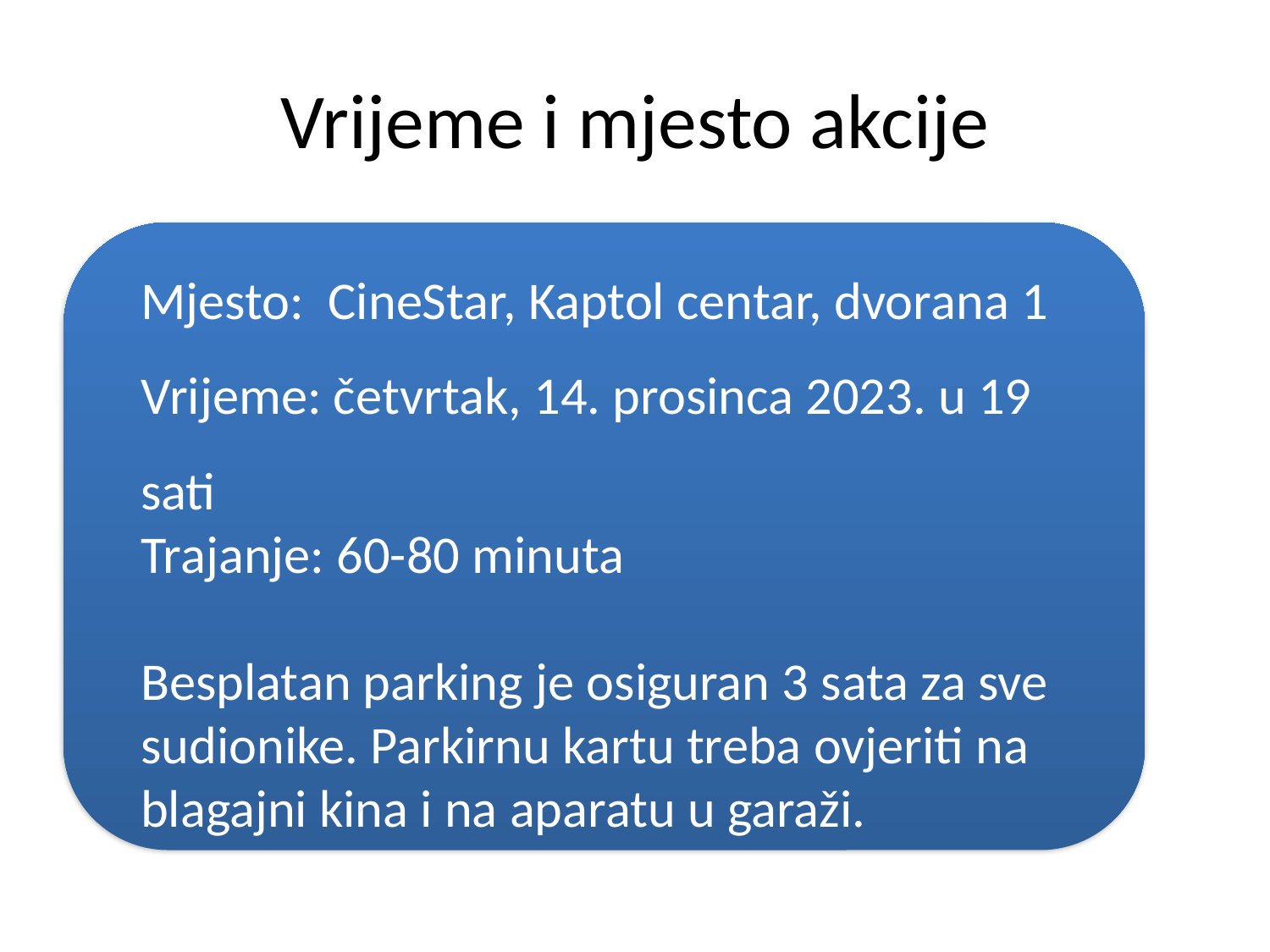

# Vrijeme i mjesto akcije
Mjesto:  CineStar, Kaptol centar, dvorana 1
Vrijeme: četvrtak, 14. prosinca 2023. u 19 sati
Trajanje: 60-80 minuta

Besplatan parking je osiguran 3 sata za sve sudionike. Parkirnu kartu treba ovjeriti na blagajni kina i na aparatu u garaži.